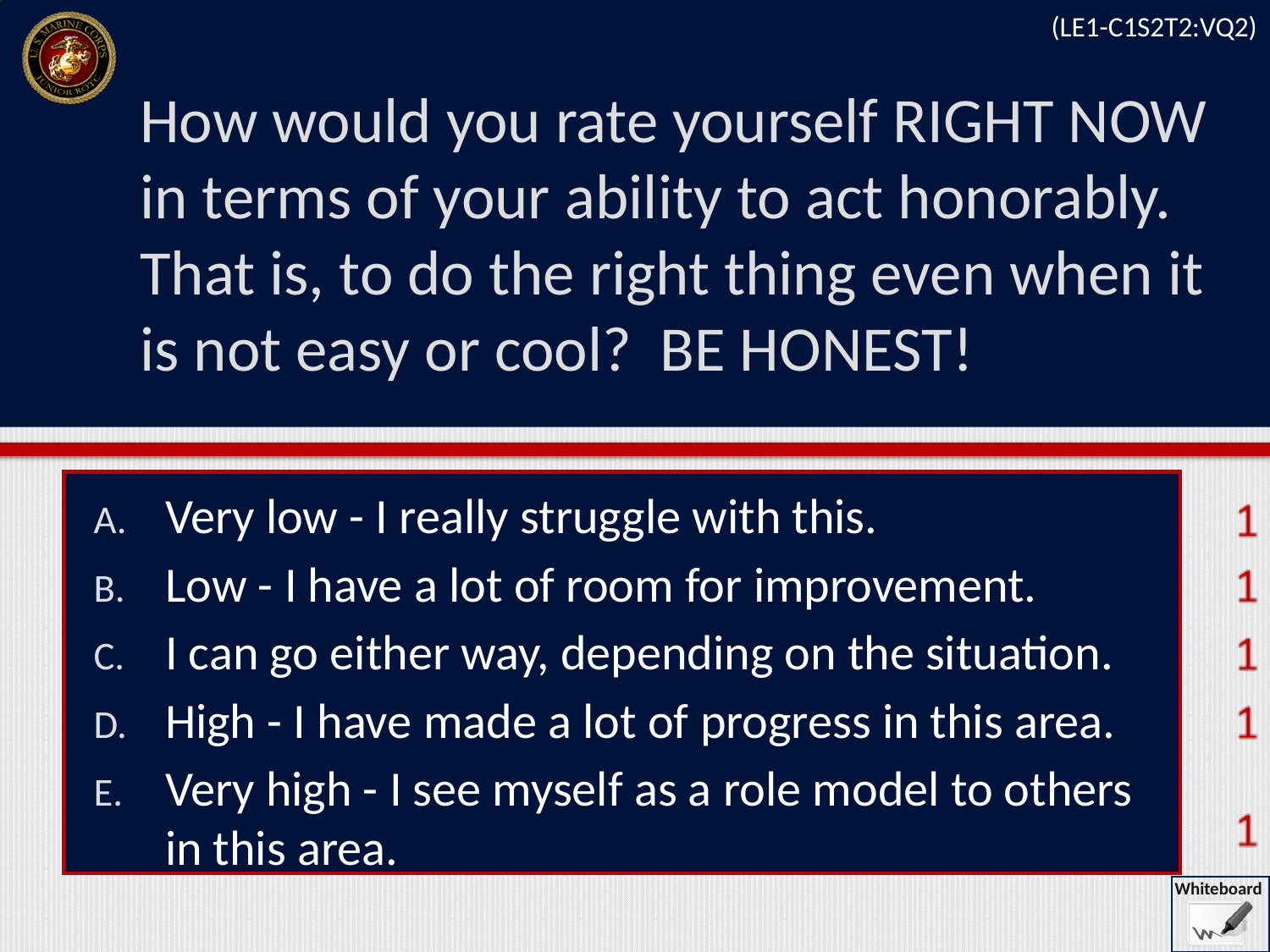

(LE1-C1S2T2:VQ2)
# How would you rate yourself RIGHT NOW in terms of your ability to act honorably.  That is, to do the right thing even when it is not easy or cool?  BE HONEST!

Very low - I really struggle with this.
Low - I have a lot of room for improvement.
I can go either way, depending on the situation.
High - I have made a lot of progress in this area.
Very high - I see myself as a role model to others in this area.